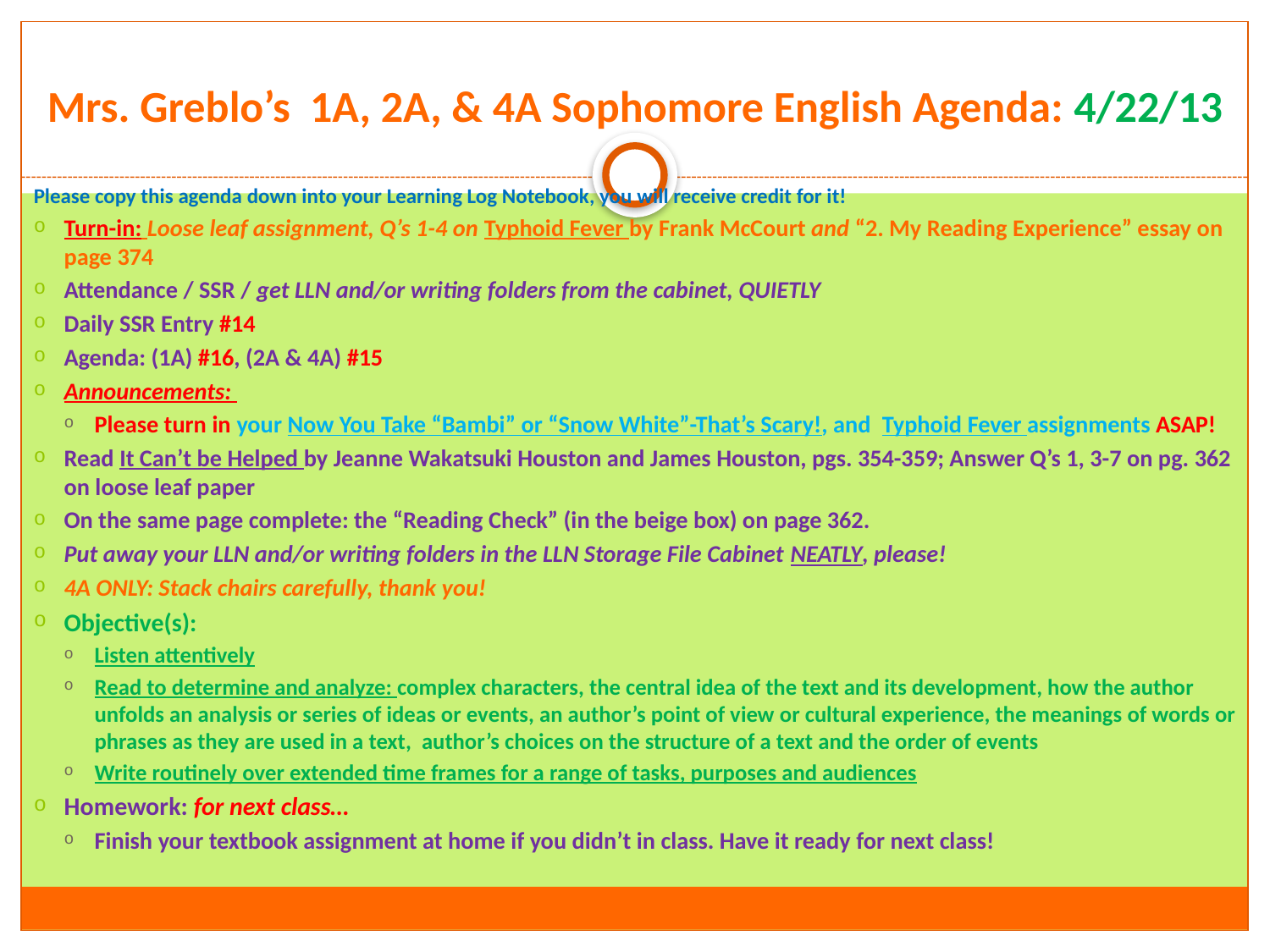

# Mrs. Greblo’s  1A, 2A, & 4A Sophomore English Agenda: 4/22/13

Please copy this agenda down into your Learning Log Notebook, you will receive credit for it!
Turn-in: Loose leaf assignment, Q’s 1-4 on Typhoid Fever by Frank McCourt and “2. My Reading Experience” essay on page 374
Attendance / SSR / get LLN and/or writing folders from the cabinet, QUIETLY
Daily SSR Entry #14
Agenda: (1A) #16, (2A & 4A) #15
Announcements:
Please turn in your Now You Take “Bambi” or “Snow White”-That’s Scary!, and  Typhoid Fever assignments ASAP!
Read It Can’t be Helped by Jeanne Wakatsuki Houston and James Houston, pgs. 354-359; Answer Q’s 1, 3-7 on pg. 362 on loose leaf paper
On the same page complete: the “Reading Check” (in the beige box) on page 362.
Put away your LLN and/or writing folders in the LLN Storage File Cabinet NEATLY, please!
4A ONLY: Stack chairs carefully, thank you!
Objective(s):
Listen attentively
Read to determine and analyze: complex characters, the central idea of the text and its development, how the author unfolds an analysis or series of ideas or events, an author’s point of view or cultural experience, the meanings of words or phrases as they are used in a text,  author’s choices on the structure of a text and the order of events
Write routinely over extended time frames for a range of tasks, purposes and audiences
Homework: for next class…
Finish your textbook assignment at home if you didn’t in class. Have it ready for next class!